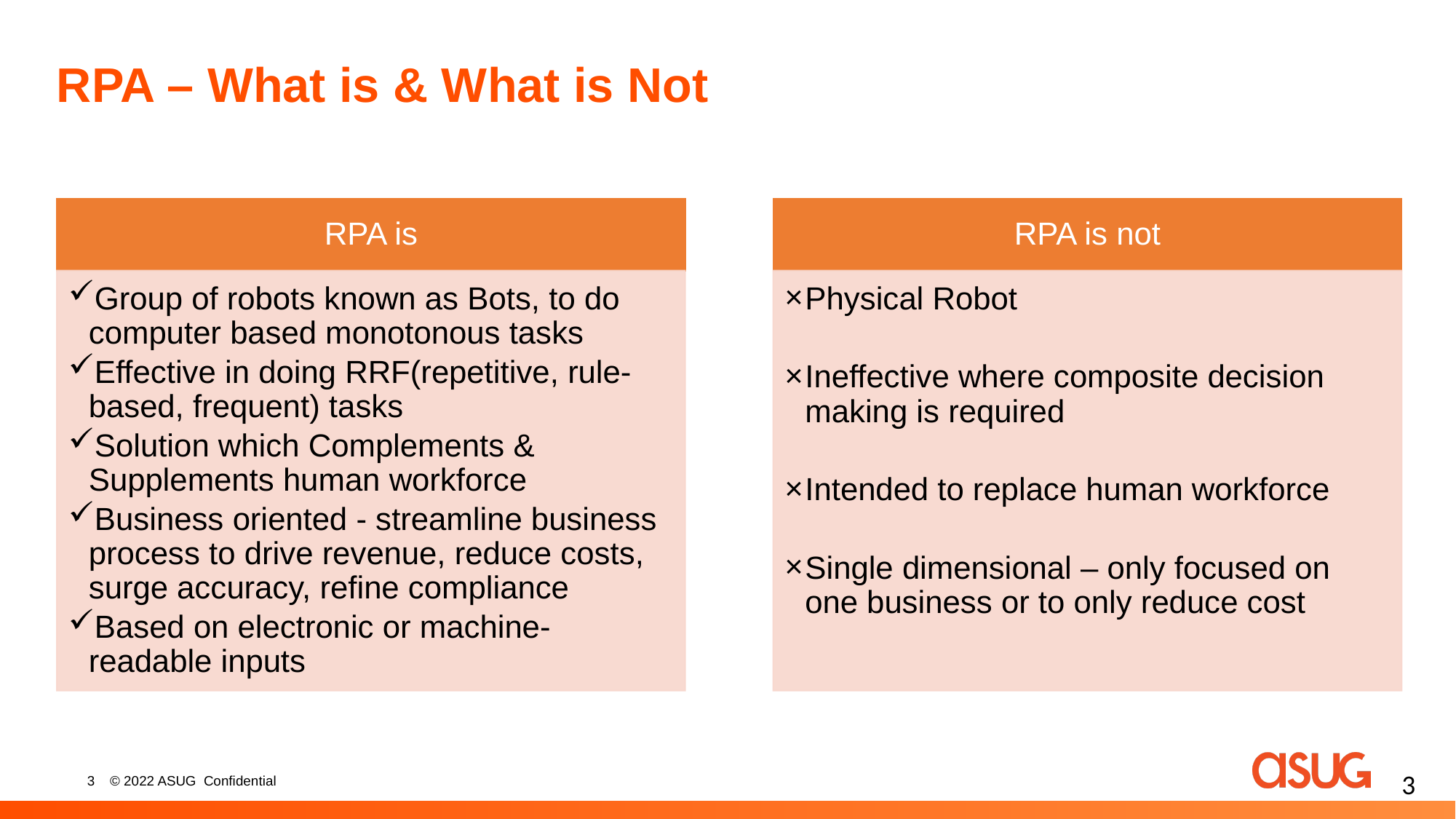

# RPA – What is & What is Not
RPA is
Group of robots known as Bots, to do computer based monotonous tasks
Effective in doing RRF(repetitive, rule-based, frequent) tasks
Solution which Complements & Supplements human workforce
Business oriented - streamline business process to drive revenue, reduce costs, surge accuracy, refine compliance
Based on electronic or machine-readable inputs
RPA is not
Physical Robot

Ineffective where composite decision making is required

Intended to replace human workforce

Single dimensional – only focused on one business or to only reduce cost

3